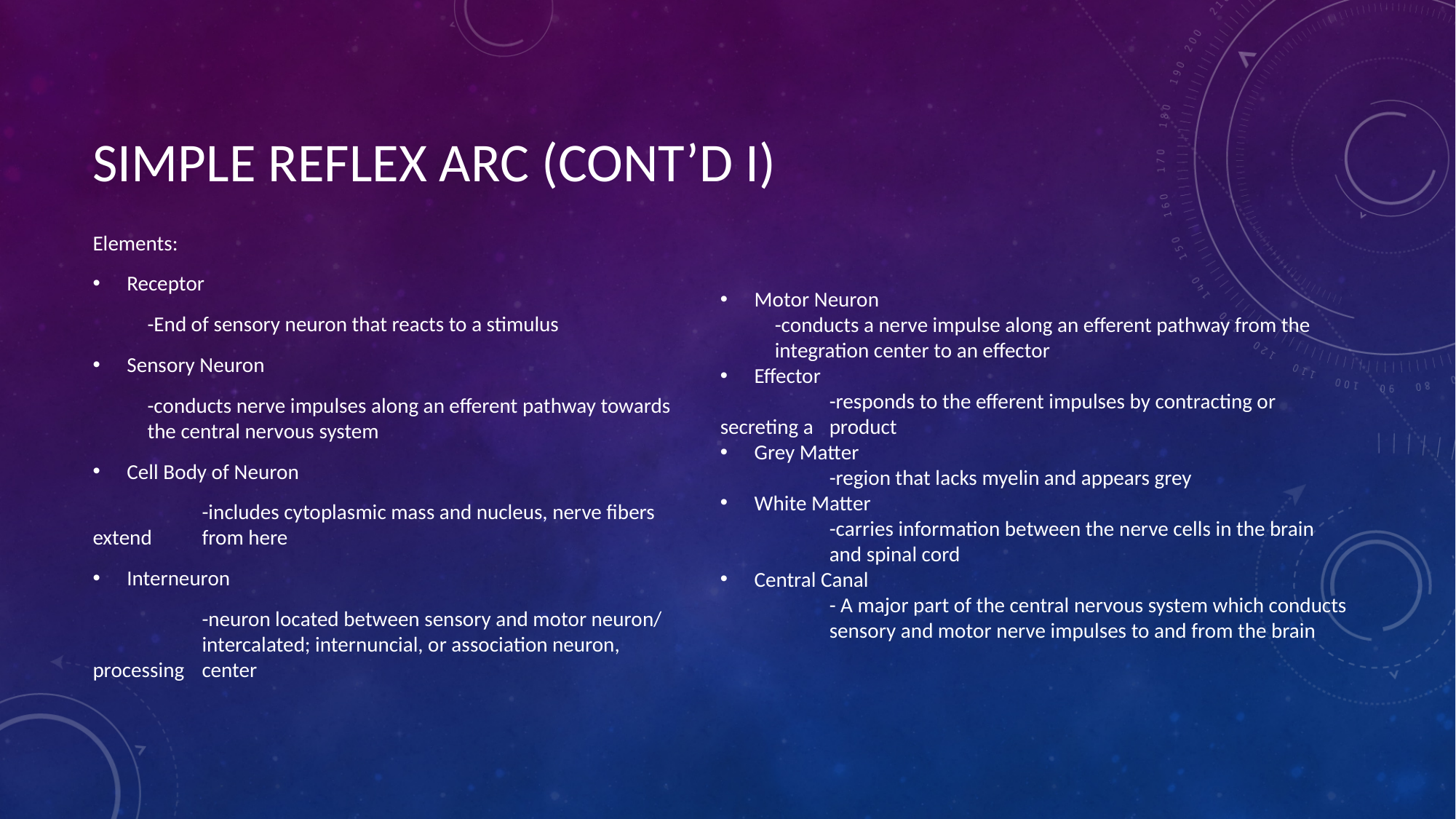

# Simple reflex arc (cont’d I)
Elements:
Receptor
-End of sensory neuron that reacts to a stimulus
Sensory Neuron
-conducts nerve impulses along an efferent pathway towards the central nervous system
Cell Body of Neuron
	-includes cytoplasmic mass and nucleus, nerve fibers extend 	from here
Interneuron
	-neuron located between sensory and motor neuron/ 	intercalated; internuncial, or association neuron, processing 	center
Motor Neuron
-conducts a nerve impulse along an efferent pathway from the integration center to an effector
Effector
	-responds to the efferent impulses by contracting or secreting a 	product
Grey Matter
	-region that lacks myelin and appears grey
White Matter
	-carries information between the nerve cells in the brain 	and spinal cord
Central Canal
	- A major part of the central nervous system which conducts 	sensory and motor nerve impulses to and from the brain